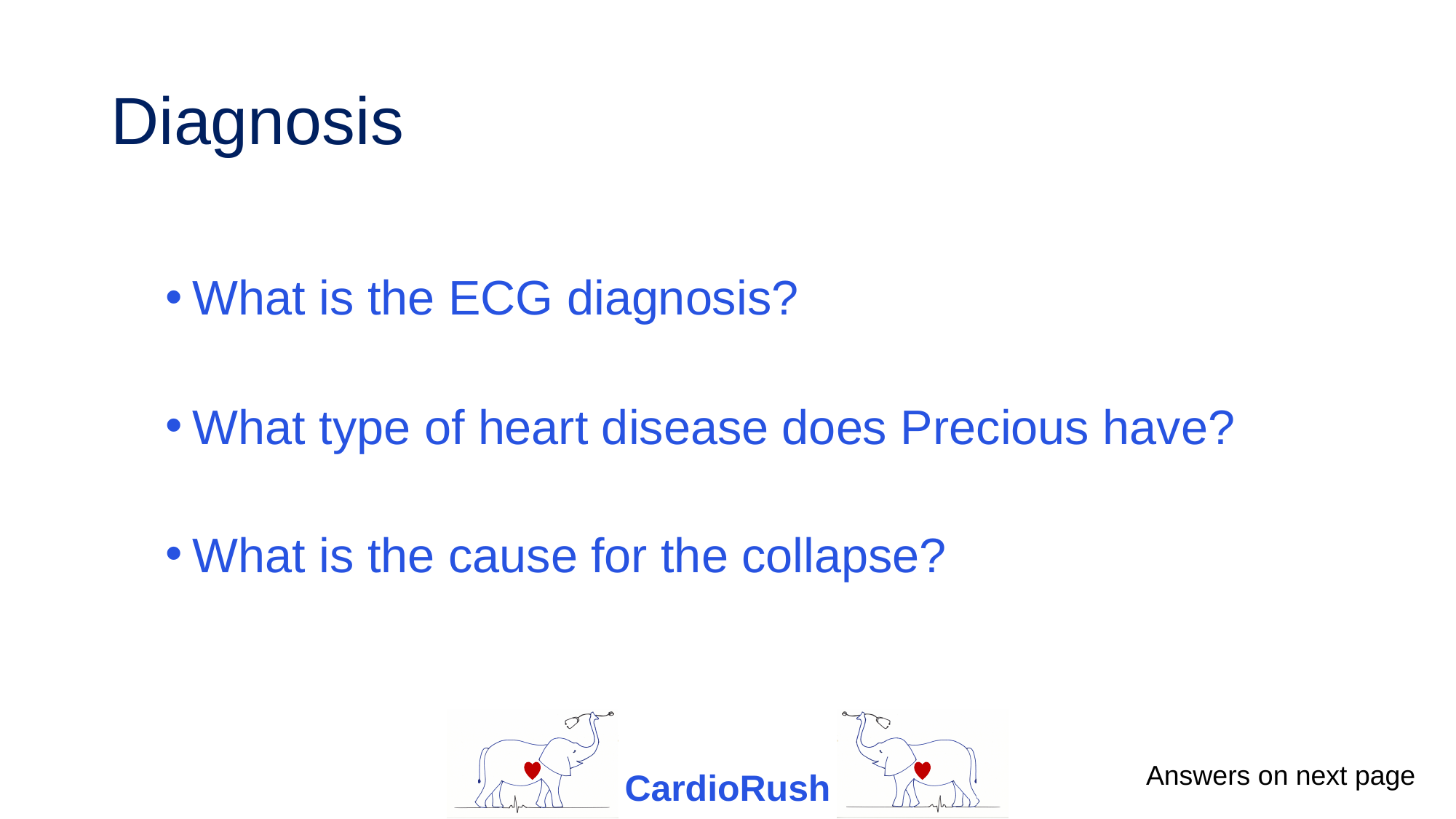

# Diagnosis

What is the ECG diagnosis?

What type of heart disease does Precious have?

What is the cause for the collapse?
Answers on next page